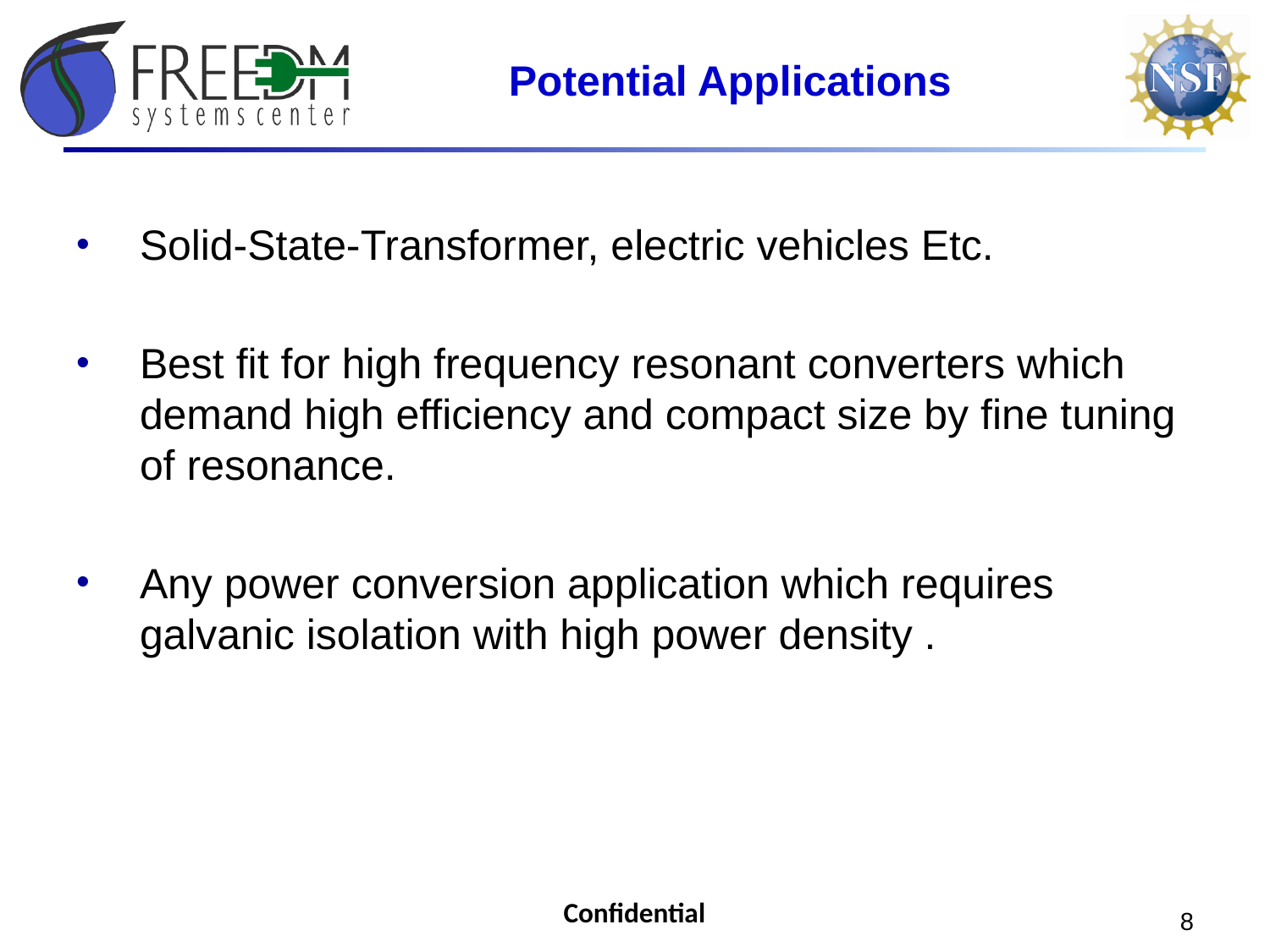

# Potential Applications
Solid-State-Transformer, electric vehicles Etc.

Best fit for high frequency resonant converters which demand high efficiency and compact size by fine tuning of resonance.

Any power conversion application which requires galvanic isolation with high power density .

8